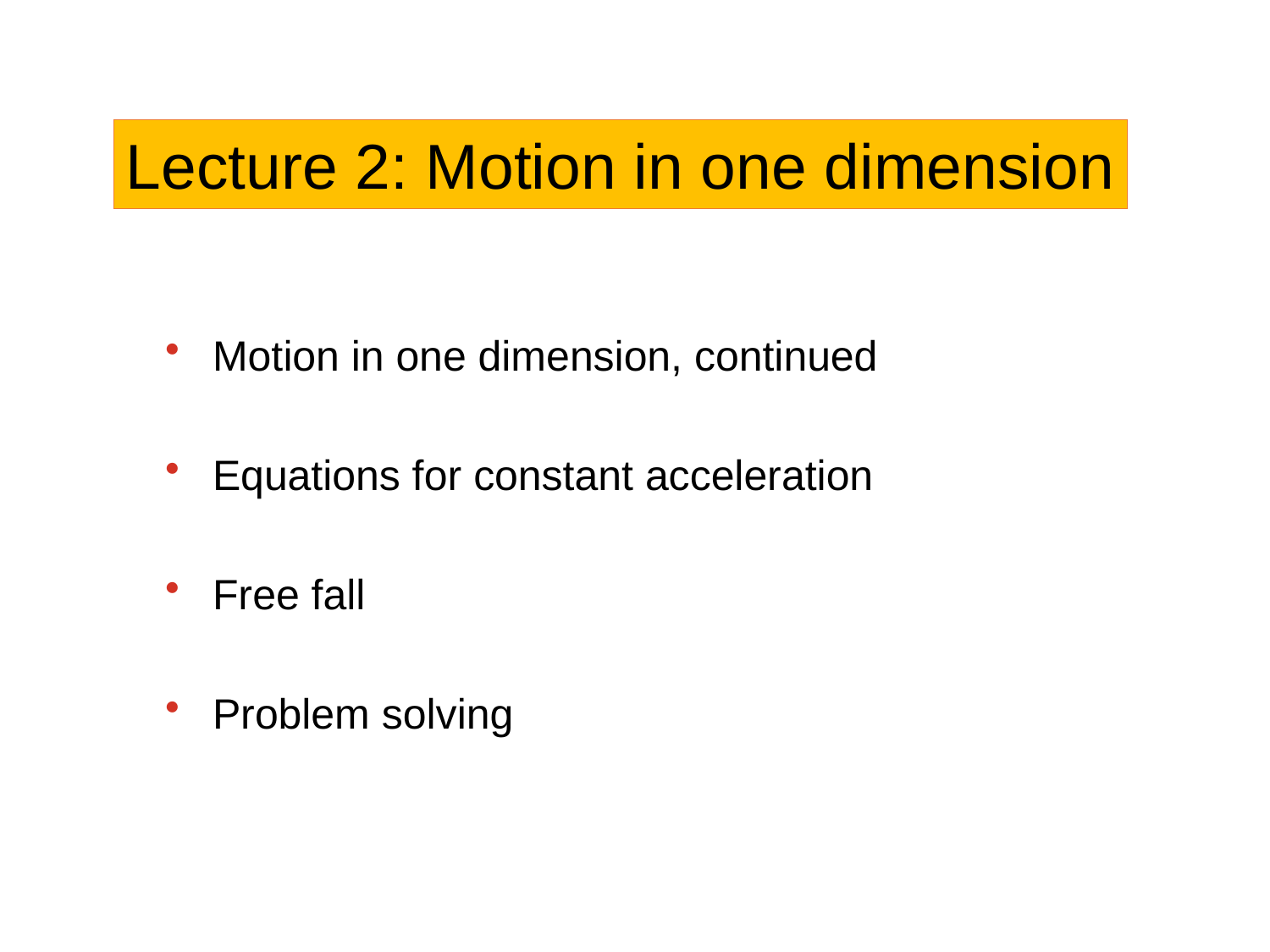

Lecture 2: Motion in one dimension
Motion in one dimension, continued
Equations for constant acceleration
Free fall
Problem solving